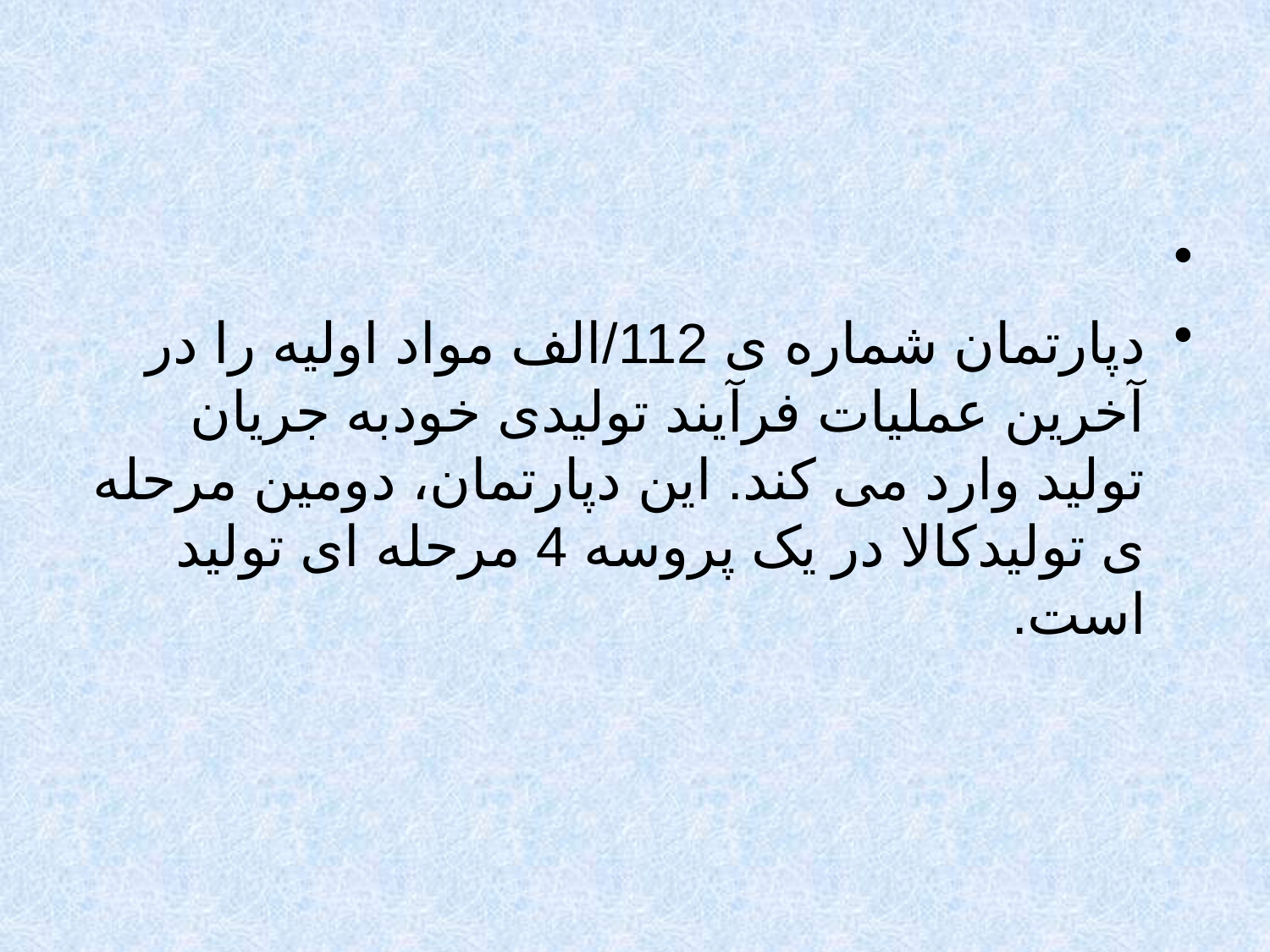

#

دپارتمان شماره ی 112/الف مواد اولیه را در آخرین عملیات فرآیند تولیدی خودبه جریان تولید وارد می کند. این دپارتمان، دومین مرحله ی تولیدکالا در یک پروسه 4 مرحله ای تولید است.